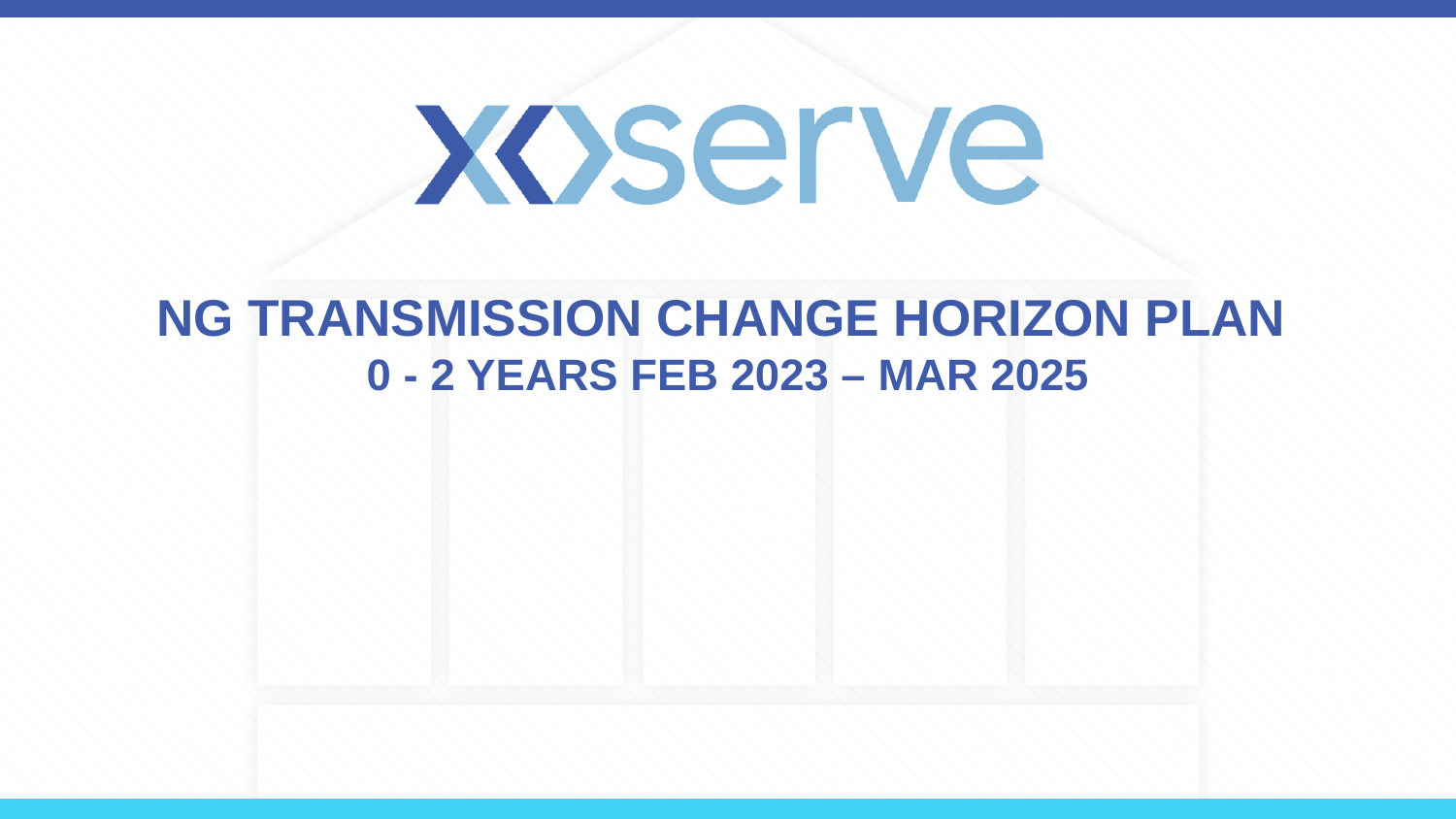

# NG TRANSMISSION CHANGE HORIZON PLAN 0 - 2 YEARS FEB 2023 – MAR 2025